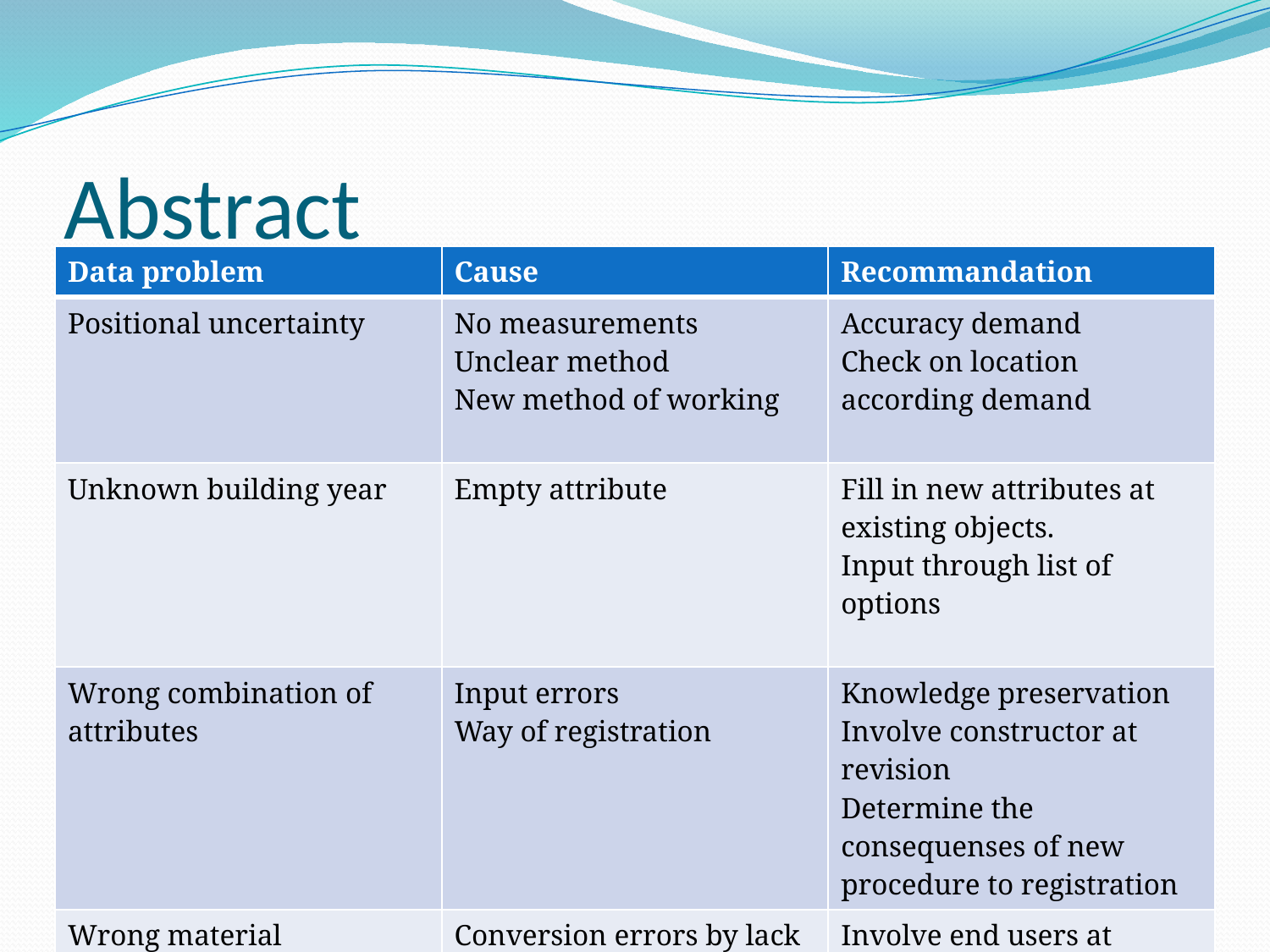

# Abstract
| Data problem | Cause | Recommandation |
| --- | --- | --- |
| Positional uncertainty | No measurements Unclear method New method of working | Accuracy demand Check on location according demand |
| Unknown building year | Empty attribute | Fill in new attributes at existing objects. Input through list of options |
| Wrong combination of attributes | Input errors Way of registration | Knowledge preservation Involve constructor at revision Determine the consequenses of new procedure to registration |
| Wrong material | Conversion errors by lack of knowledge | Involve end users at conversion |